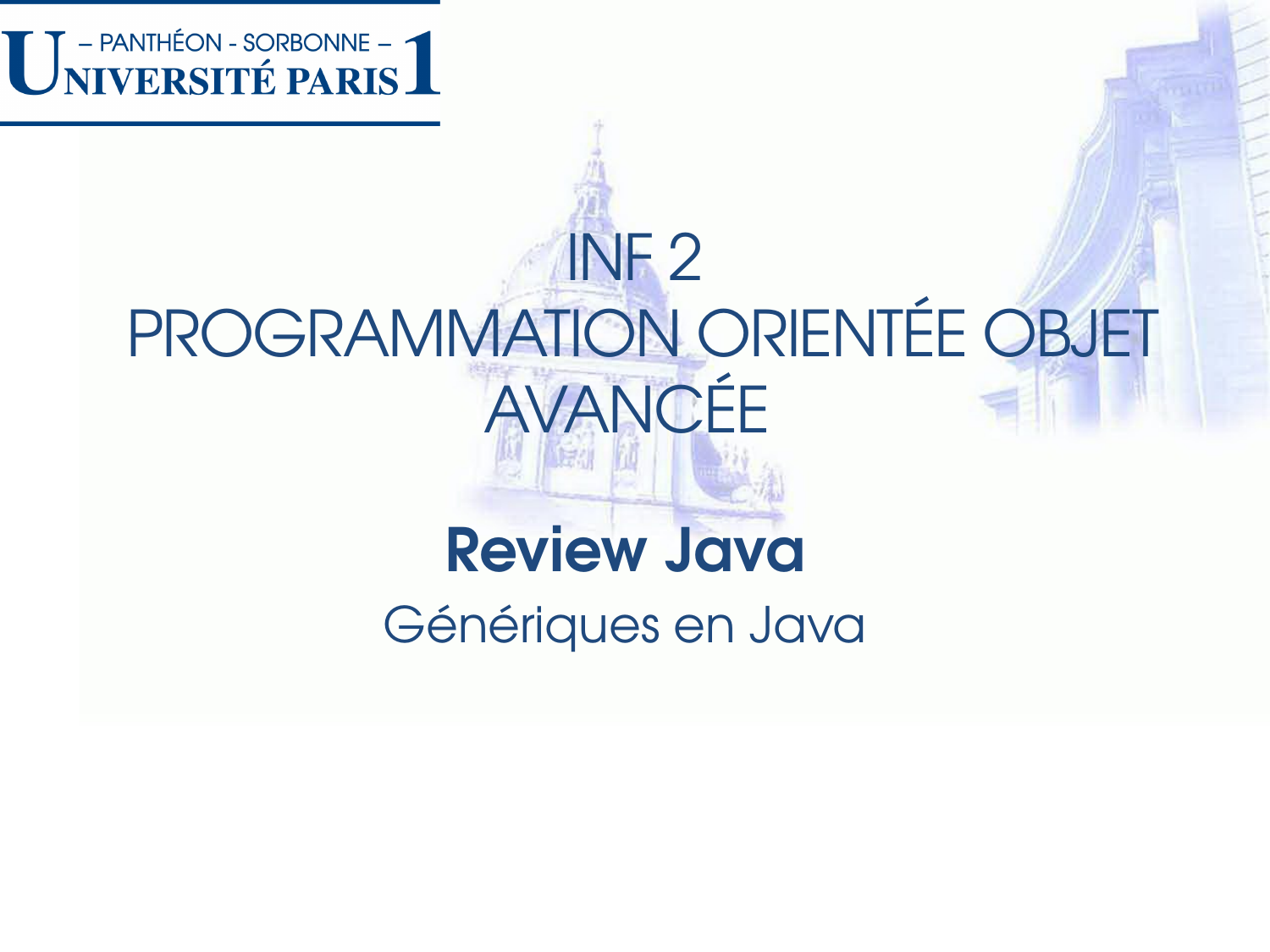

# INF 2 Programmation Orientée Objet Avancée
Review Java
Génériques en Java